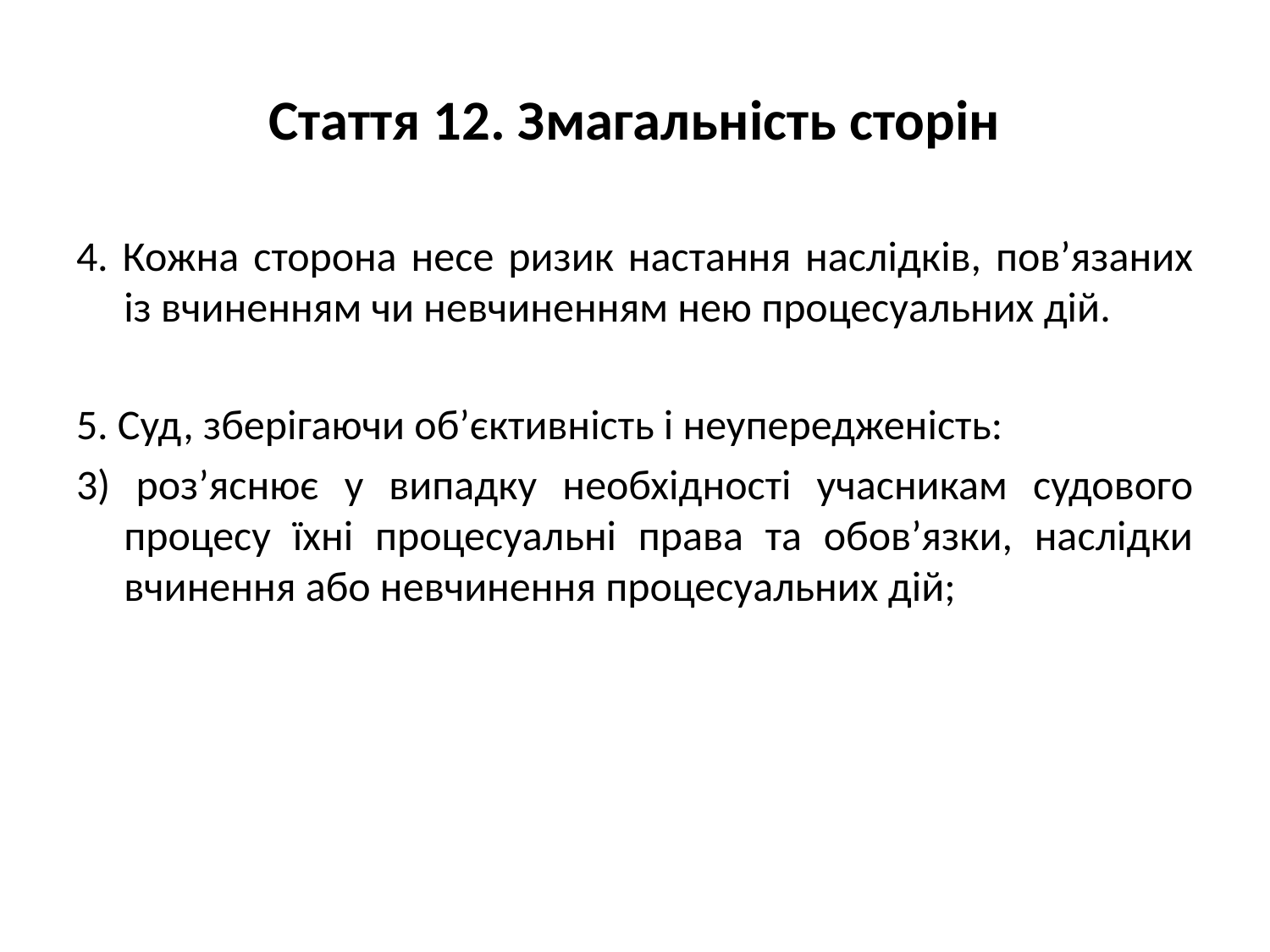

# Стаття 12. Змагальність сторін
4. Кожна сторона несе ризик настання наслідків, пов’язаних із вчиненням чи невчиненням нею процесуальних дій.

5. Суд, зберігаючи об’єктивність і неупередженість:
3) роз’яснює у випадку необхідності учасникам судового процесу їхні процесуальні права та обов’язки, наслідки вчинення або невчинення процесуальних дій;